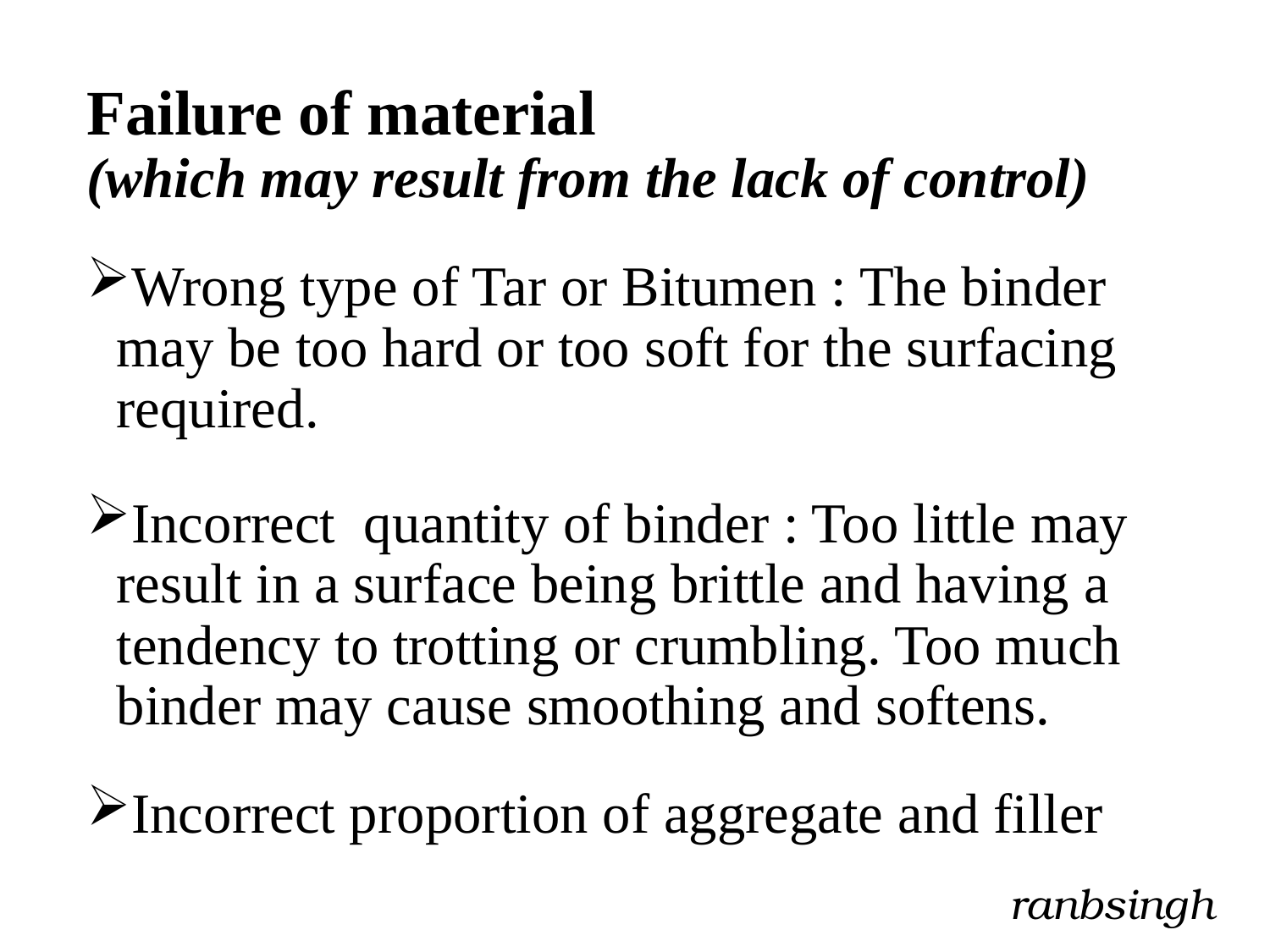

Failure of material
(which may result from the lack of control)

Wrong type of Tar or Bitumen : The binder may be too hard or too soft for the surfacing required.

Incorrect  quantity of binder : Too little may result in a surface being brittle and having a tendency to trotting or crumbling. Too much binder may cause smoothing and softens.

Incorrect proportion of aggregate and filler
ranbsingh